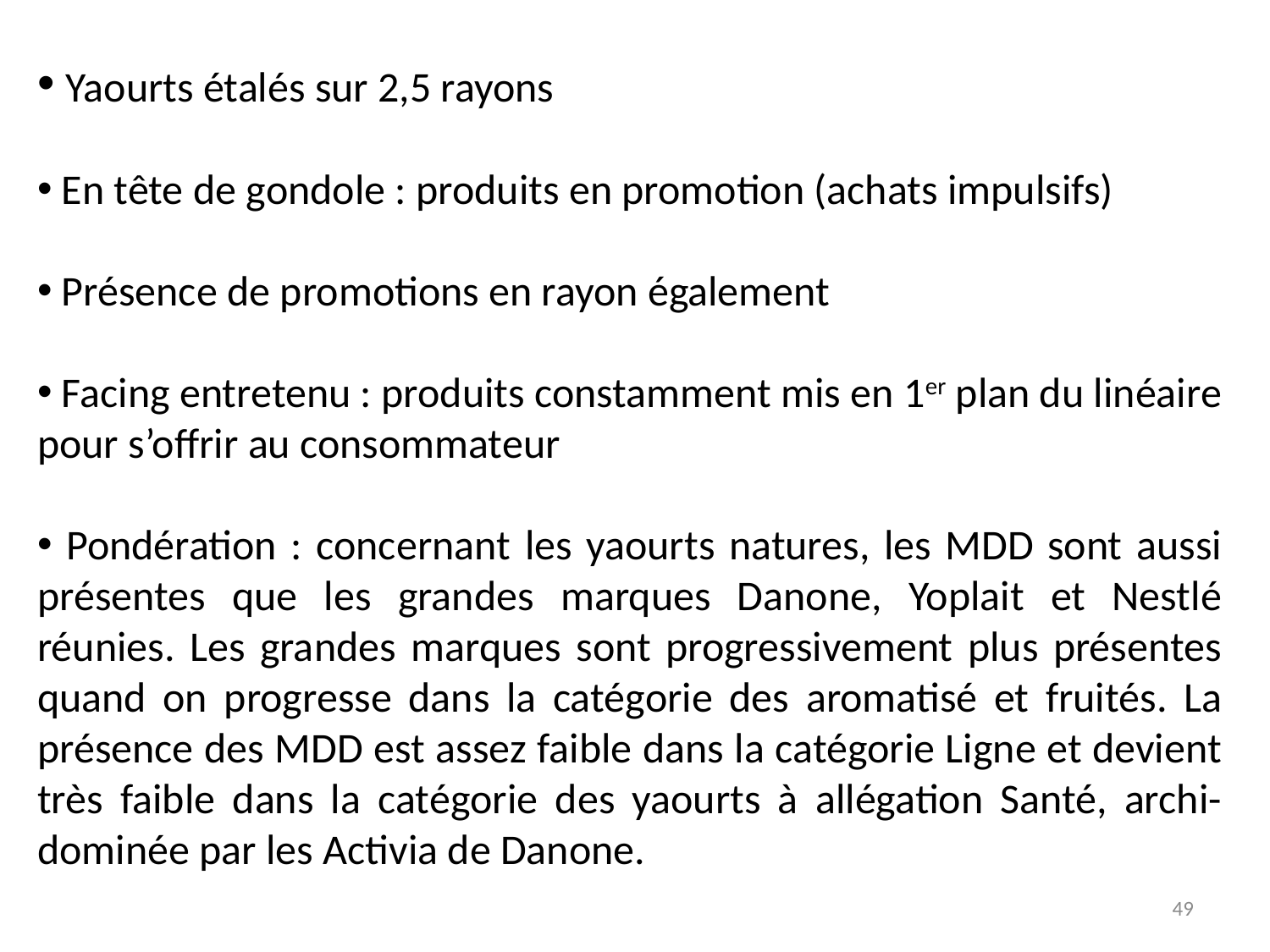

Yaourts étalés sur 2,5 rayons

 En tête de gondole : produits en promotion (achats impulsifs)

 Présence de promotions en rayon également

 Facing entretenu : produits constamment mis en 1er plan du linéaire pour s’offrir au consommateur

 Pondération : concernant les yaourts natures, les MDD sont aussi présentes que les grandes marques Danone, Yoplait et Nestlé réunies. Les grandes marques sont progressivement plus présentes quand on progresse dans la catégorie des aromatisé et fruités. La présence des MDD est assez faible dans la catégorie Ligne et devient très faible dans la catégorie des yaourts à allégation Santé, archi-dominée par les Activia de Danone.
49